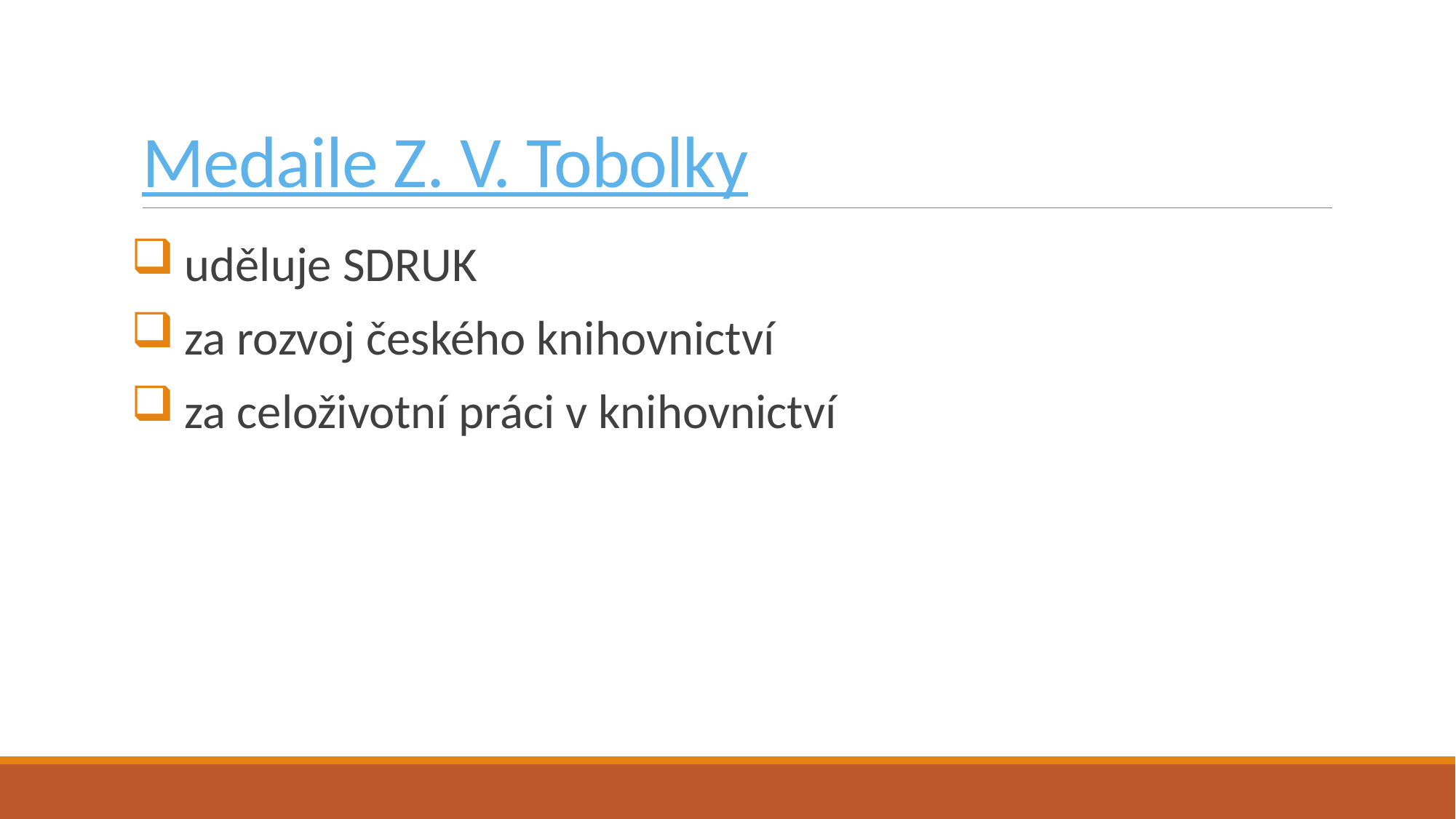

# Medaile Z. V. Tobolky
uděluje SDRUK
za rozvoj českého knihovnictví
za celoživotní práci v knihovnictví